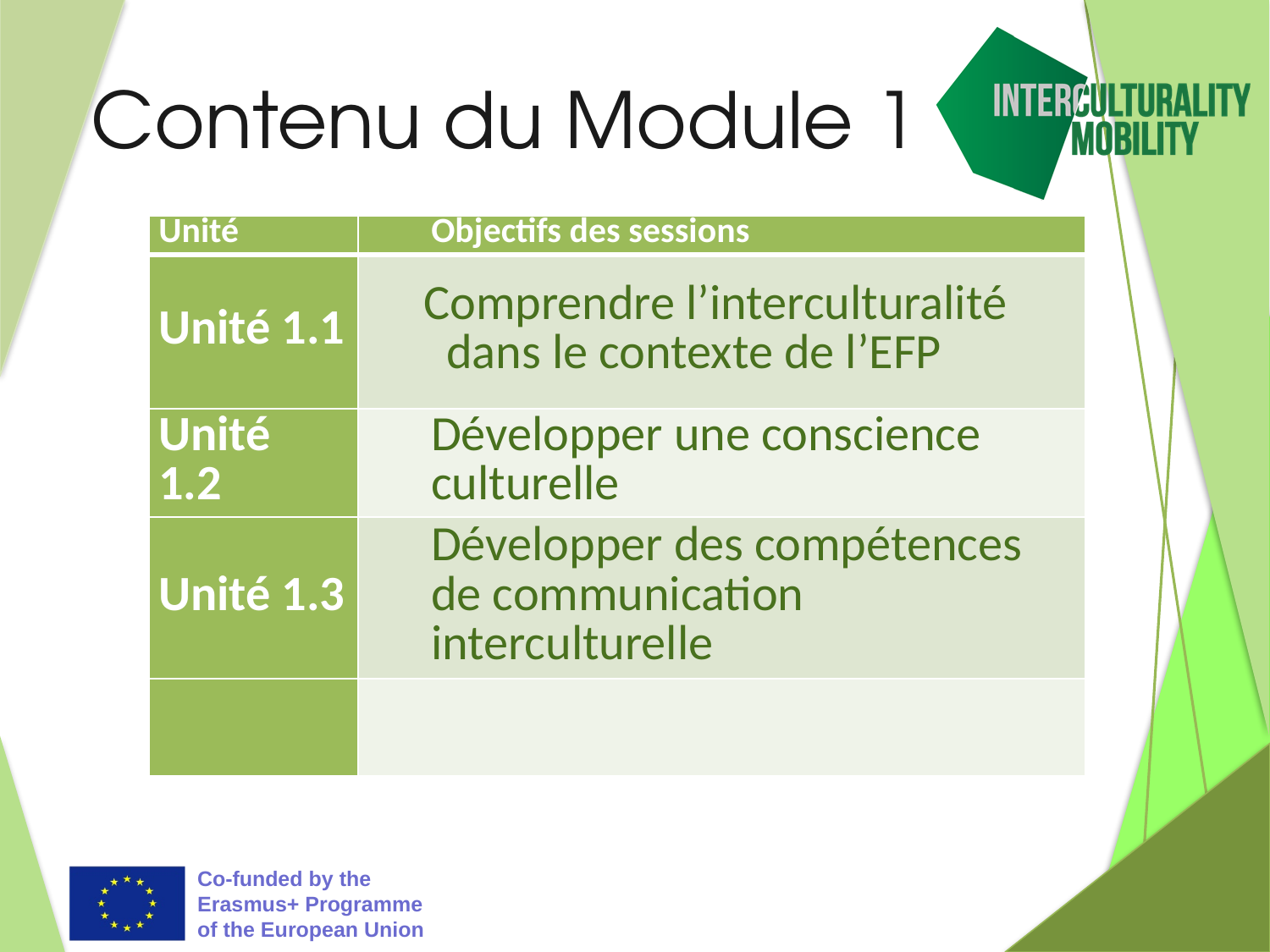

# Contenu du Module 1
| Unité | Objectifs des sessions |
| --- | --- |
| Unité 1.1 | Comprendre l’interculturalité dans le contexte de l’EFP |
| Unité 1.2 | Développer une conscience culturelle |
| Unité 1.3 | Développer des compétences de communication interculturelle |
|  |  |